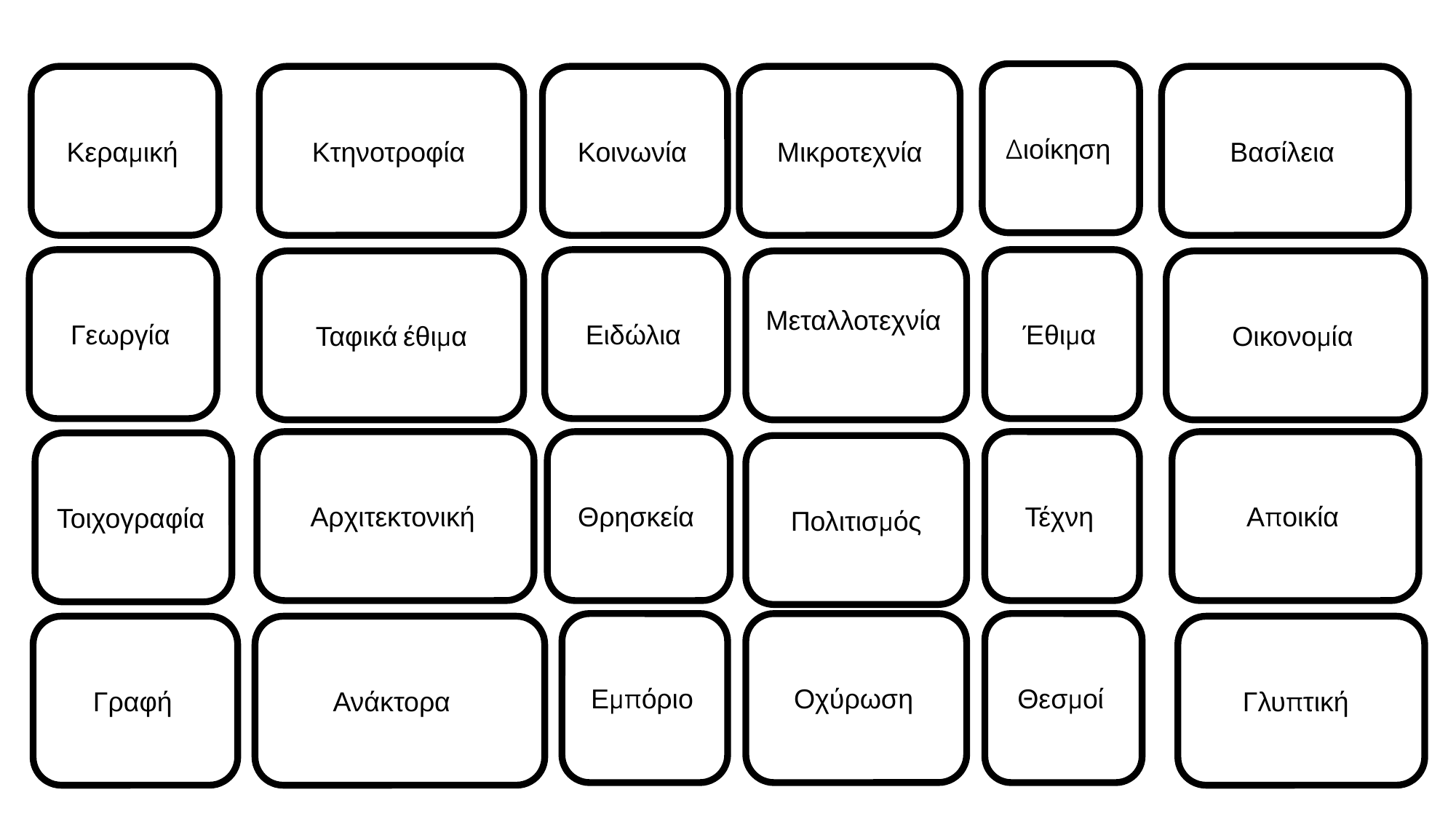

Διοίκηση
Κοινωνία
Μικροτεχνία
Βασίλεια
Κτηνοτροφία
Κεραμική
Έθιμα
Ειδώλια
Γεωργία
Οικονομία
Ταφικά έθιμα
Μεταλλοτεχνία
Αποικία
Θρησκεία
Τέχνη
Αρχιτεκτονική
Τοιχογραφία
Πολιτισμός
Οχύρωση
Θεσμοί
Εμπόριο
Ανάκτορα
Γλυπτική
Γραφή